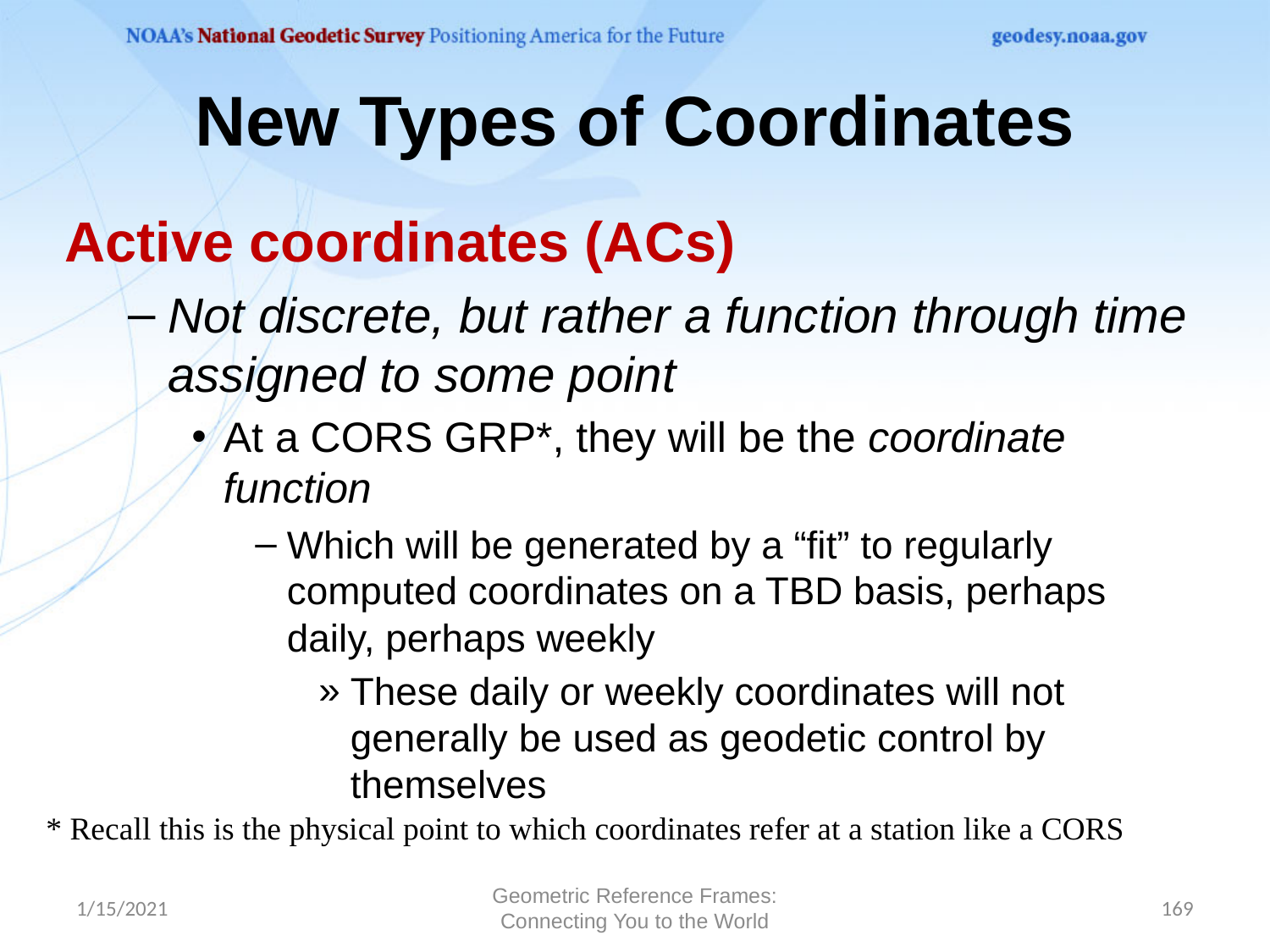

# New Types of Coordinates
Active coordinates (ACs)
Not discrete, but rather a function through time assigned to some point
At a CORS GRP*, they will be the coordinate function
Which will be generated by a “fit” to regularly computed coordinates on a TBD basis, perhaps daily, perhaps weekly
These daily or weekly coordinates will not generally be used as geodetic control by themselves
* Recall this is the physical point to which coordinates refer at a station like a CORS
1/15/2021
Geometric Reference Frames: Connecting You to the World
169